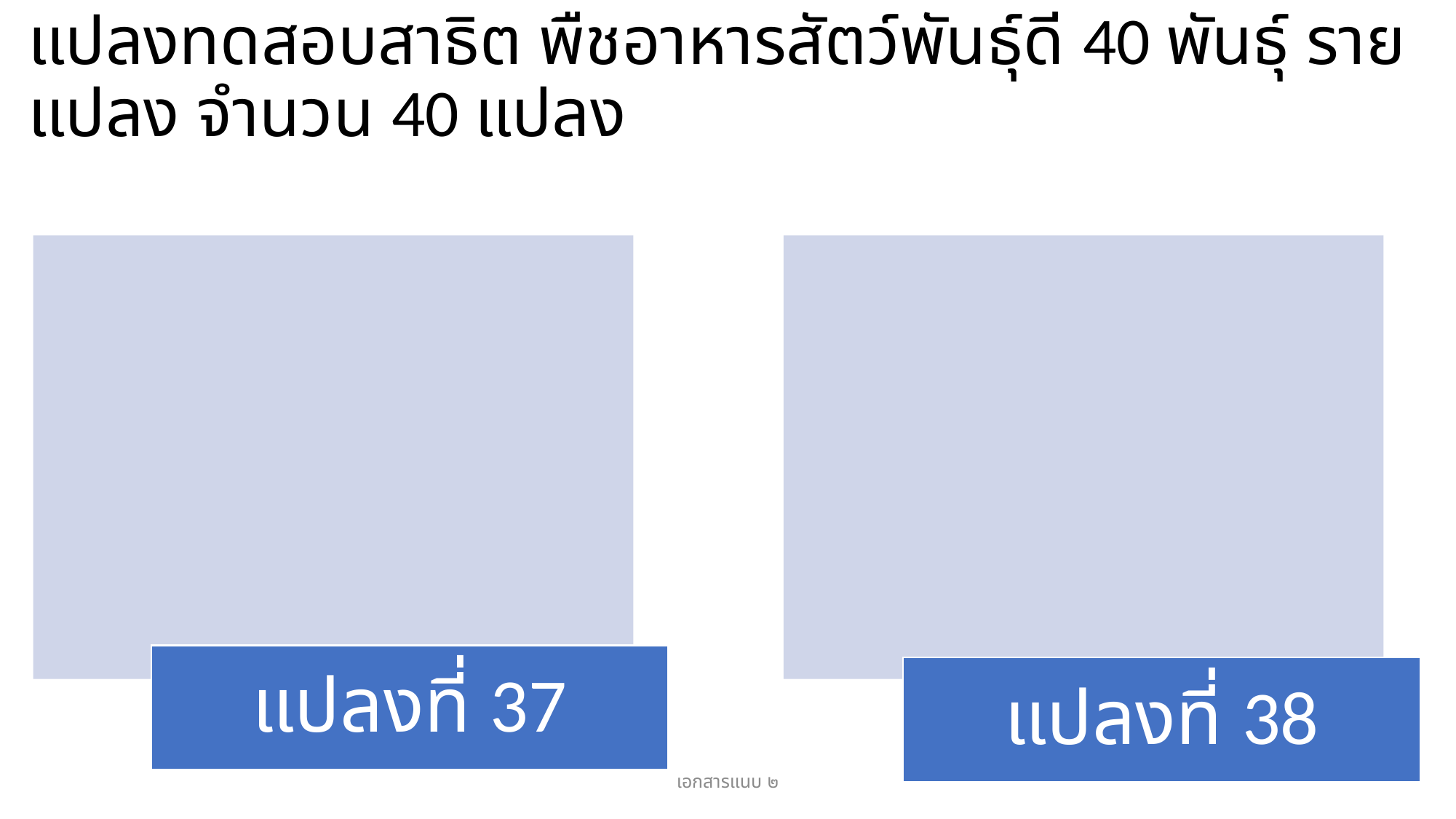

แปลงทดสอบสาธิต พืชอาหารสัตว์พันธุ์ดี 40 พันธุ์ รายแปลง จำนวน 40 แปลง
แปลงที่ 37
แปลงที่ 38
เอกสารแนบ ๒